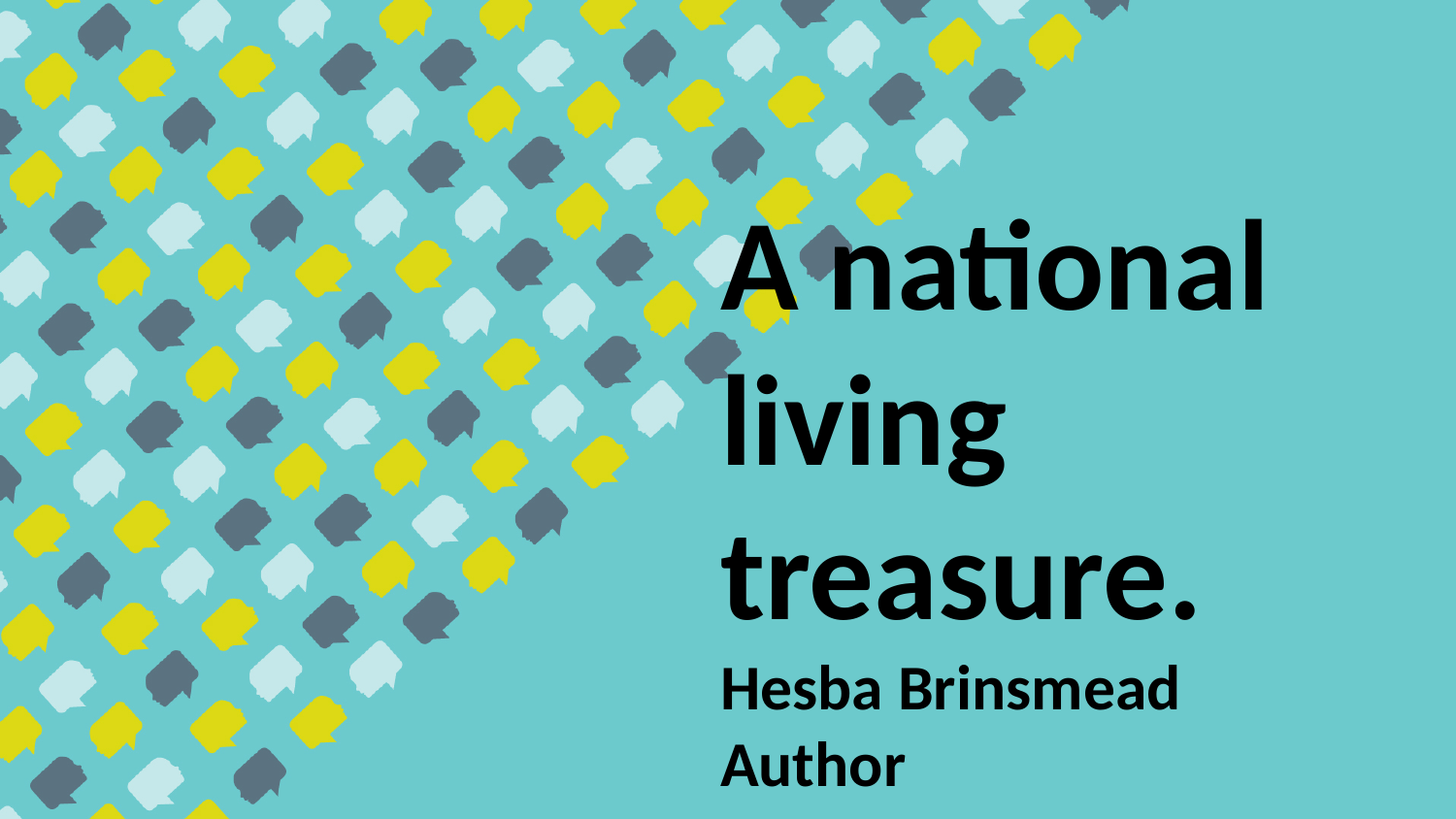

#
A national
living
treasure.
Hesba Brinsmead
Author